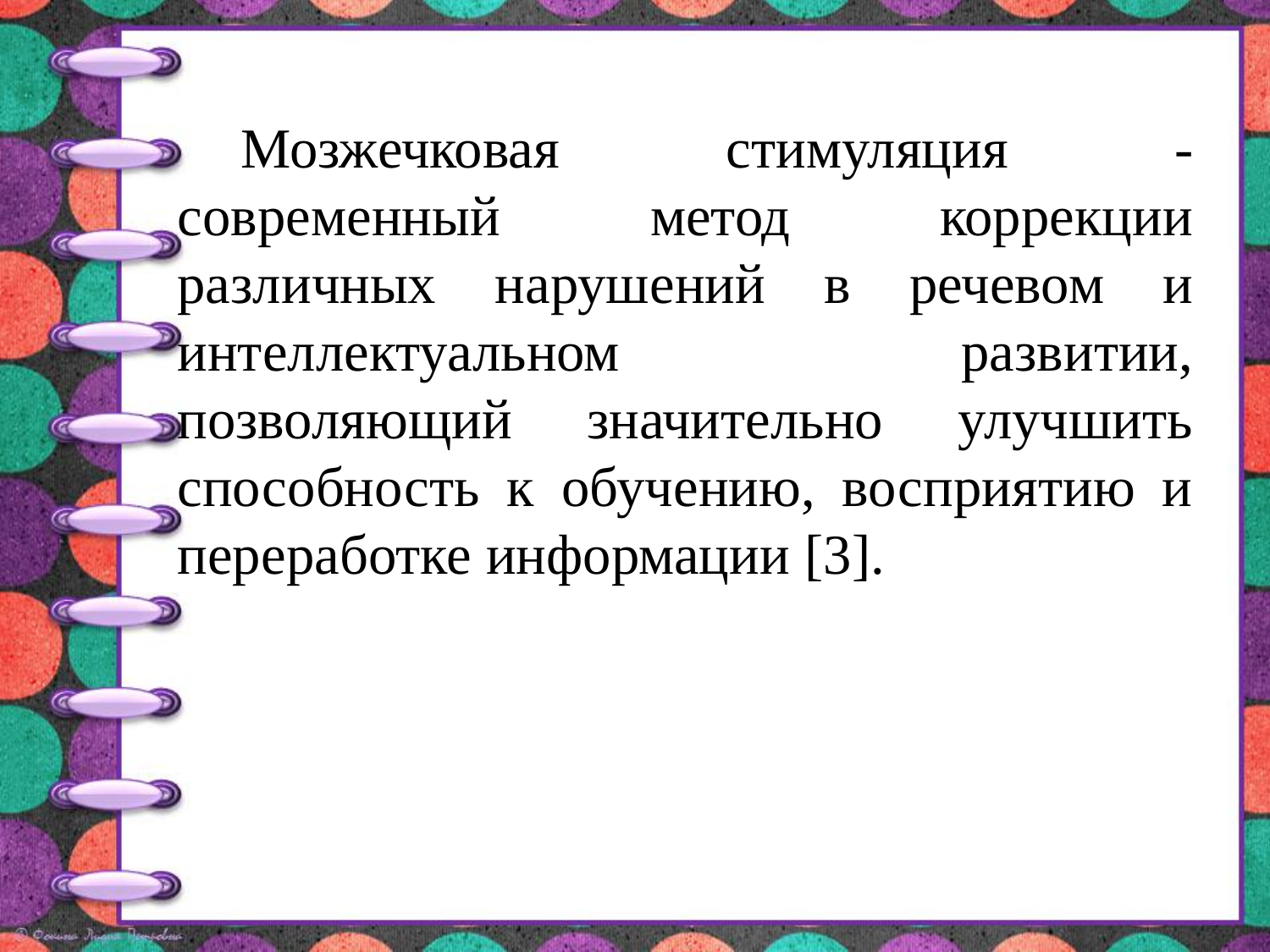

Мозжечковая стимуляция - современный метод коррекции различных нарушений в речевом и интеллектуальном развитии, позволяющий значительно улучшить способность к обучению, восприятию и переработке информации [3].